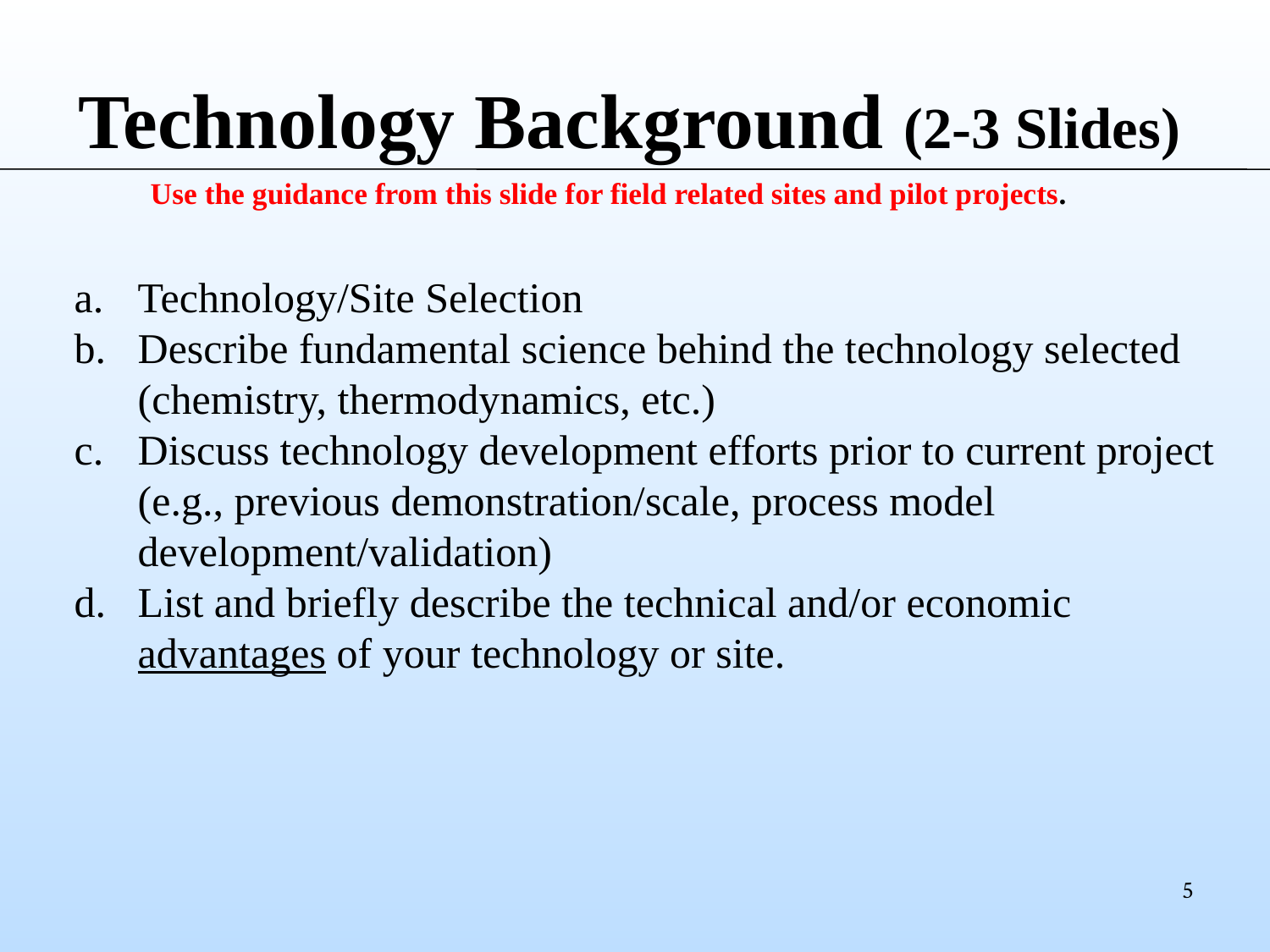

# Technology Background (2-3 Slides)
Use the guidance from this slide for field related sites and pilot projects.

Technology/Site Selection
Describe fundamental science behind the technology selected (chemistry, thermodynamics, etc.)
Discuss technology development efforts prior to current project (e.g., previous demonstration/scale, process model development/validation)
List and briefly describe the technical and/or economic advantages of your technology or site.

5